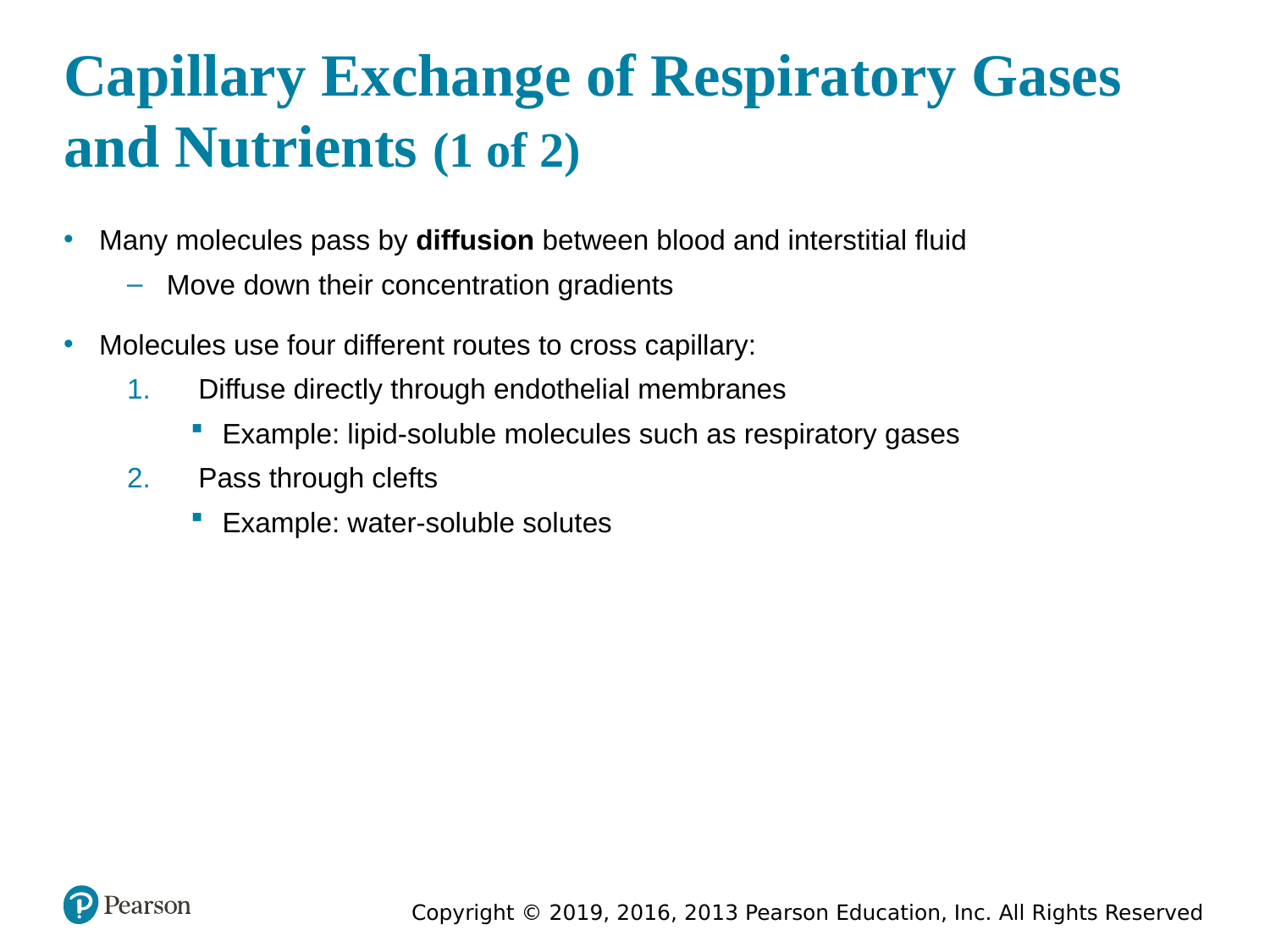

# Capillary Exchange of Respiratory Gases and Nutrients (1 of 2)
Many molecules pass by diffusion between blood and interstitial fluid
Move down their concentration gradients
Molecules use four different routes to cross capillary:
Diffuse directly through endothelial membranes
Example: lipid-soluble molecules such as respiratory gases
Pass through clefts
Example: water-soluble solutes